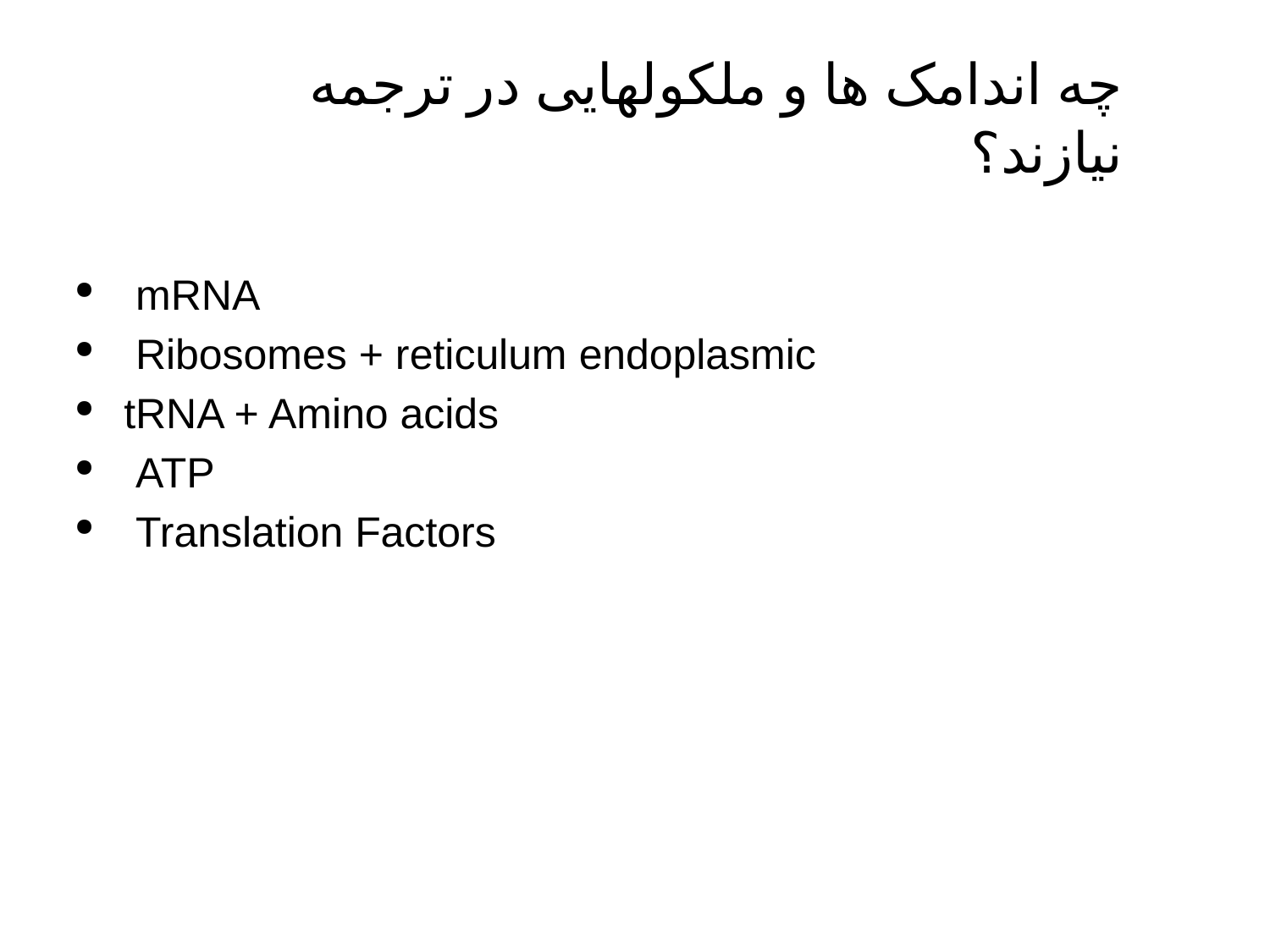

# چه اندامک ها و ملکولهایی در ترجمه نیازند؟
 mRNA
 Ribosomes + reticulum endoplasmic
tRNA + Amino acids
 ATP
 Translation Factors